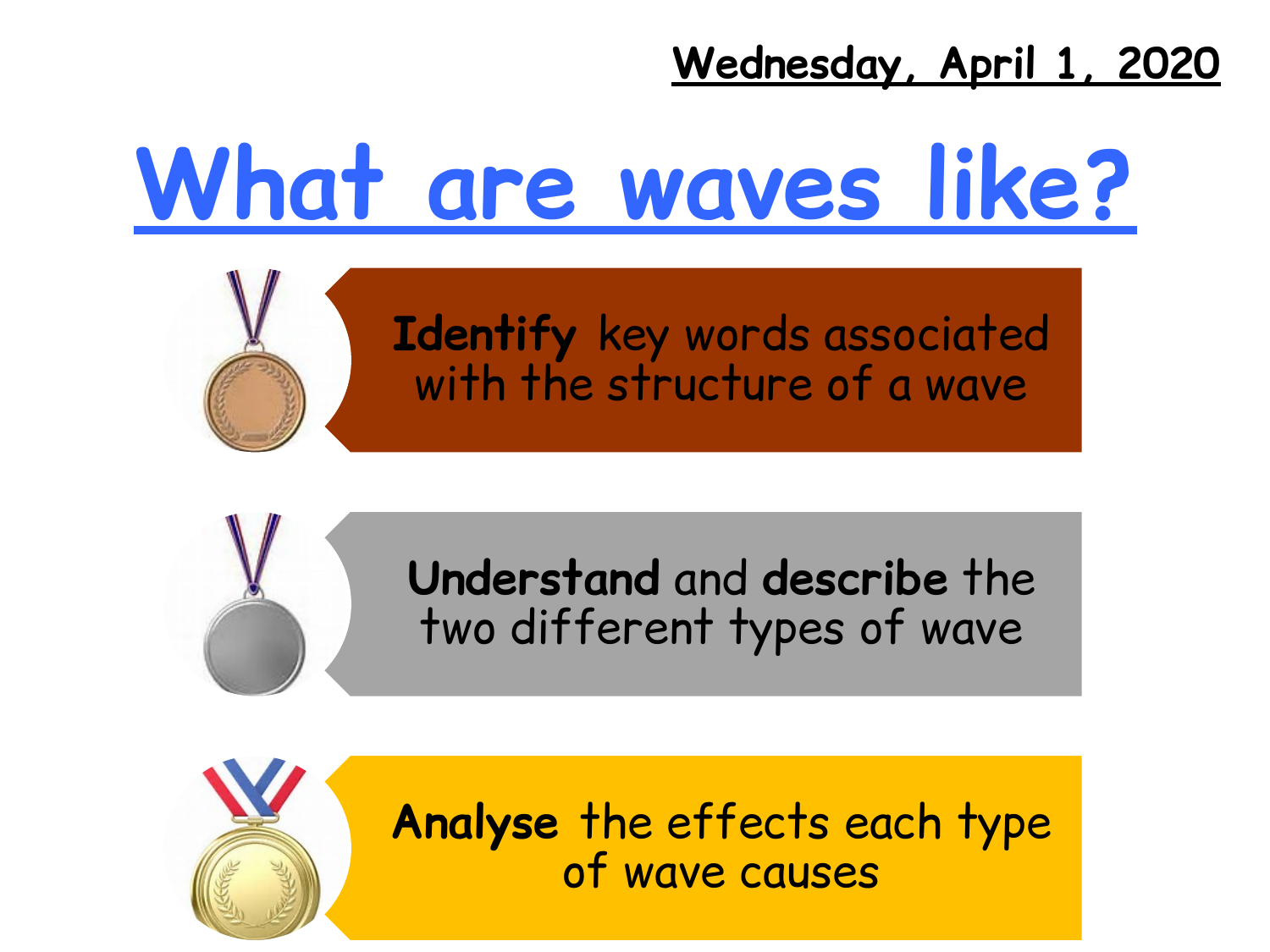

Wednesday, April 1, 2020
What are waves like?

Identify key words associated with the structure of a wave

Understand and describe the two different types of wave

Analyse the effects each type of wave causes